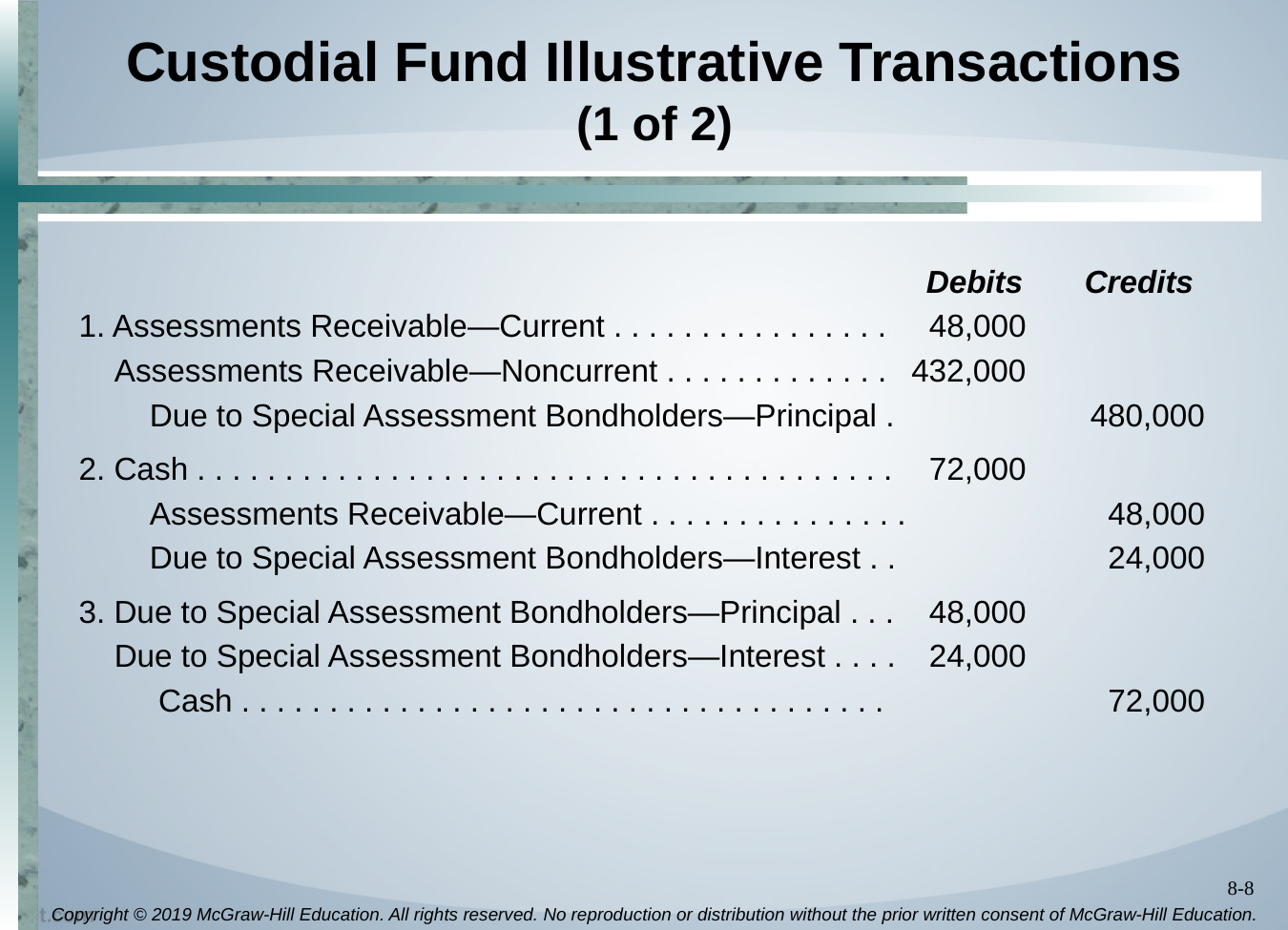

# Custodial Fund Illustrative Transactions (1 of 2)
                                                                                                Debits       Credits
1. Assessments Receivable—Current . . . . . . . . . . . . . . . .	48,000
    Assessments Receivable—Noncurrent . . . . . . . . . . . . .	432,000
        Due to Special Assessment Bondholders—Principal .	480,000
2. Cash . . . . . . . . . . . . . . . . . . . . . . . . . . . . . . . . . . . . . . . .	72,000
        Assessments Receivable—Current . . . . . . . . . . . . . . .	 48,000
        Due to Special Assessment Bondholders—Interest . .	24,000
3. Due to Special Assessment Bondholders—Principal . . .	48,000
    Due to Special Assessment Bondholders—Interest . . . .	24,000
         Cash . . . . . . . . . . . . . . . . . . . . . . . . . . . . . . . . . . . . .	 72,000